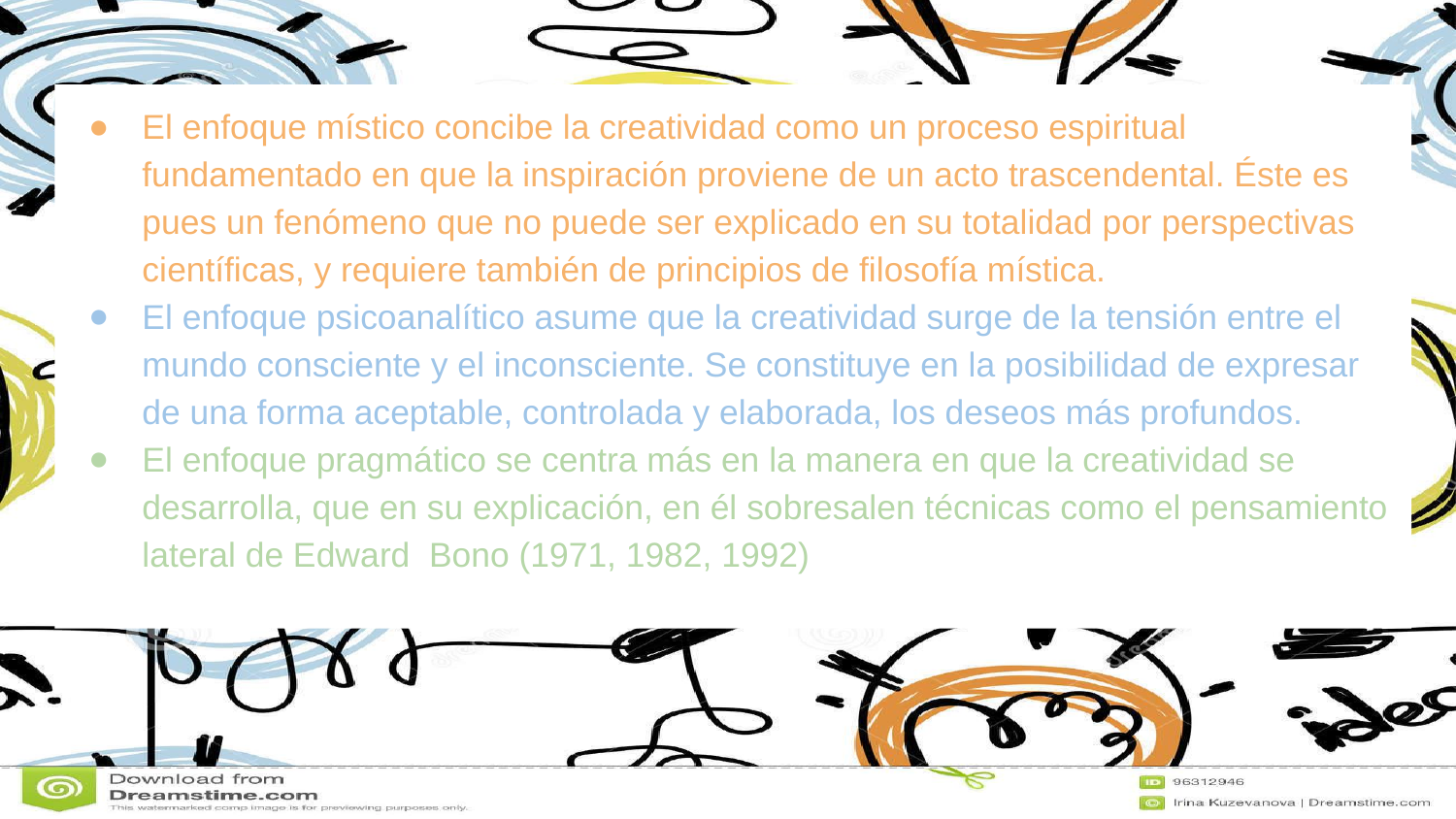

El enfoque místico concibe la creatividad como un proceso espiritual fundamentado en que la inspiración proviene de un acto trascendental. Éste es pues un fenómeno que no puede ser explicado en su totalidad por perspectivas científicas, y requiere también de principios de filosofía mística.
El enfoque psicoanalítico asume que la creatividad surge de la tensión entre el mundo consciente y el inconsciente. Se constituye en la posibilidad de expresar de una forma aceptable, controlada y elaborada, los deseos más profundos.
El enfoque pragmático se centra más en la manera en que la creatividad se desarrolla, que en su explicación, en él sobresalen técnicas como el pensamiento lateral de Edward  Bono (1971, 1982, 1992)